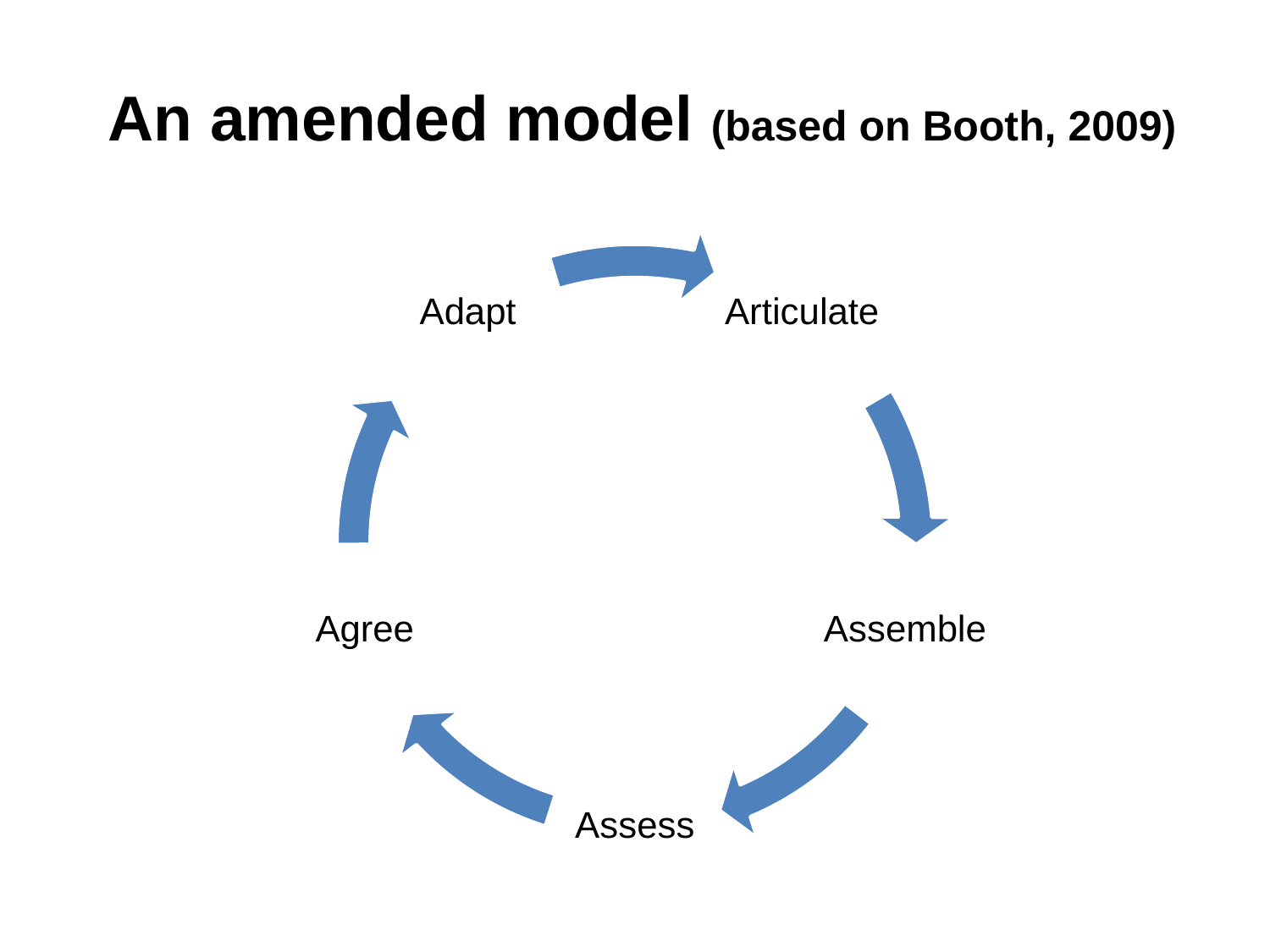

# An amended model (based on Booth, 2009)
Articulate
Assemble
Assess
Agree
Adapt